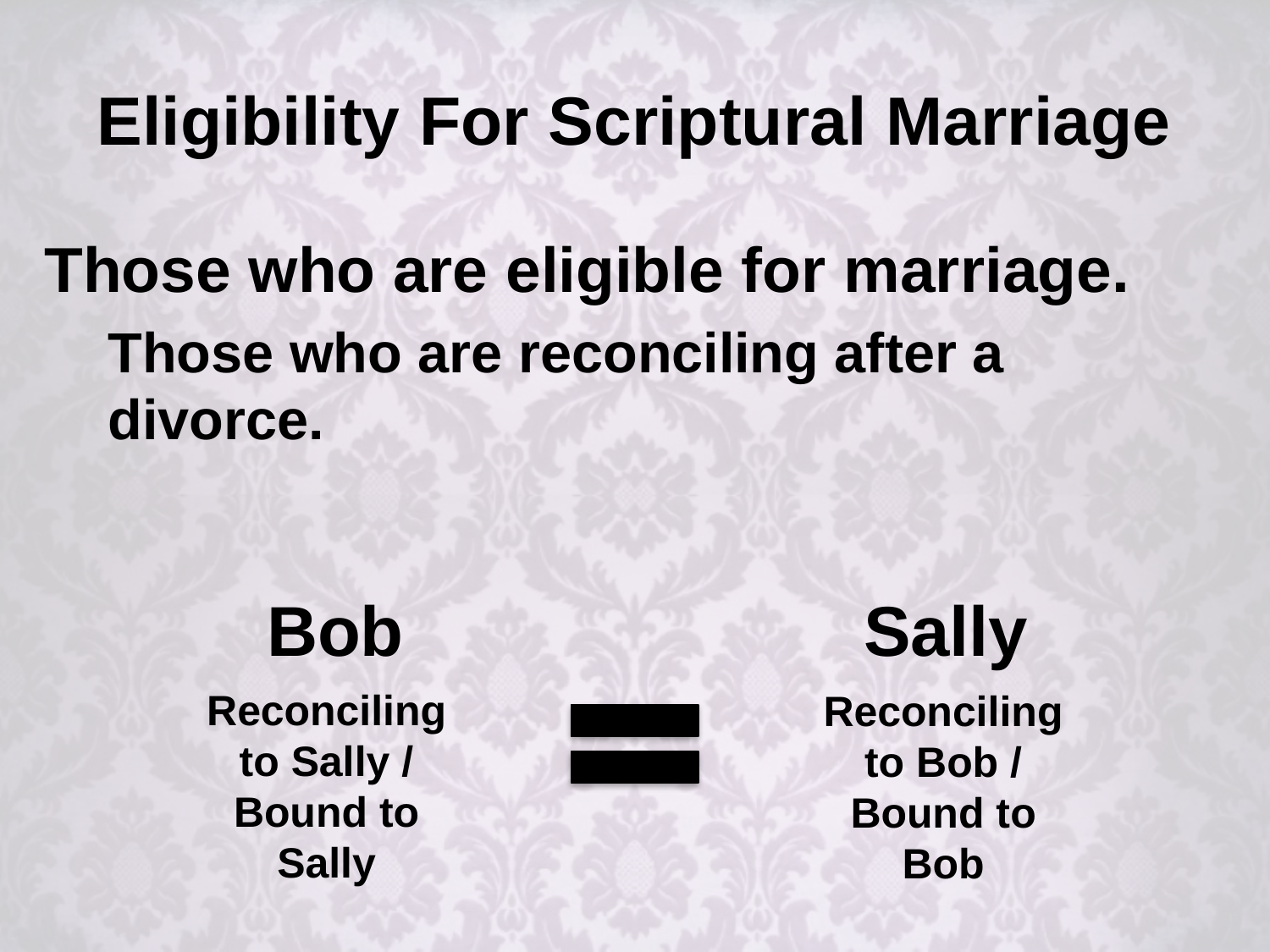

# Eligibility For Scriptural Marriage
Those who are eligible for marriage.
Those who are reconciling after a divorce.
Bob
Sally
Reconciling to Sally / Bound to Sally

Reconciling to Bob / Bound to Bob